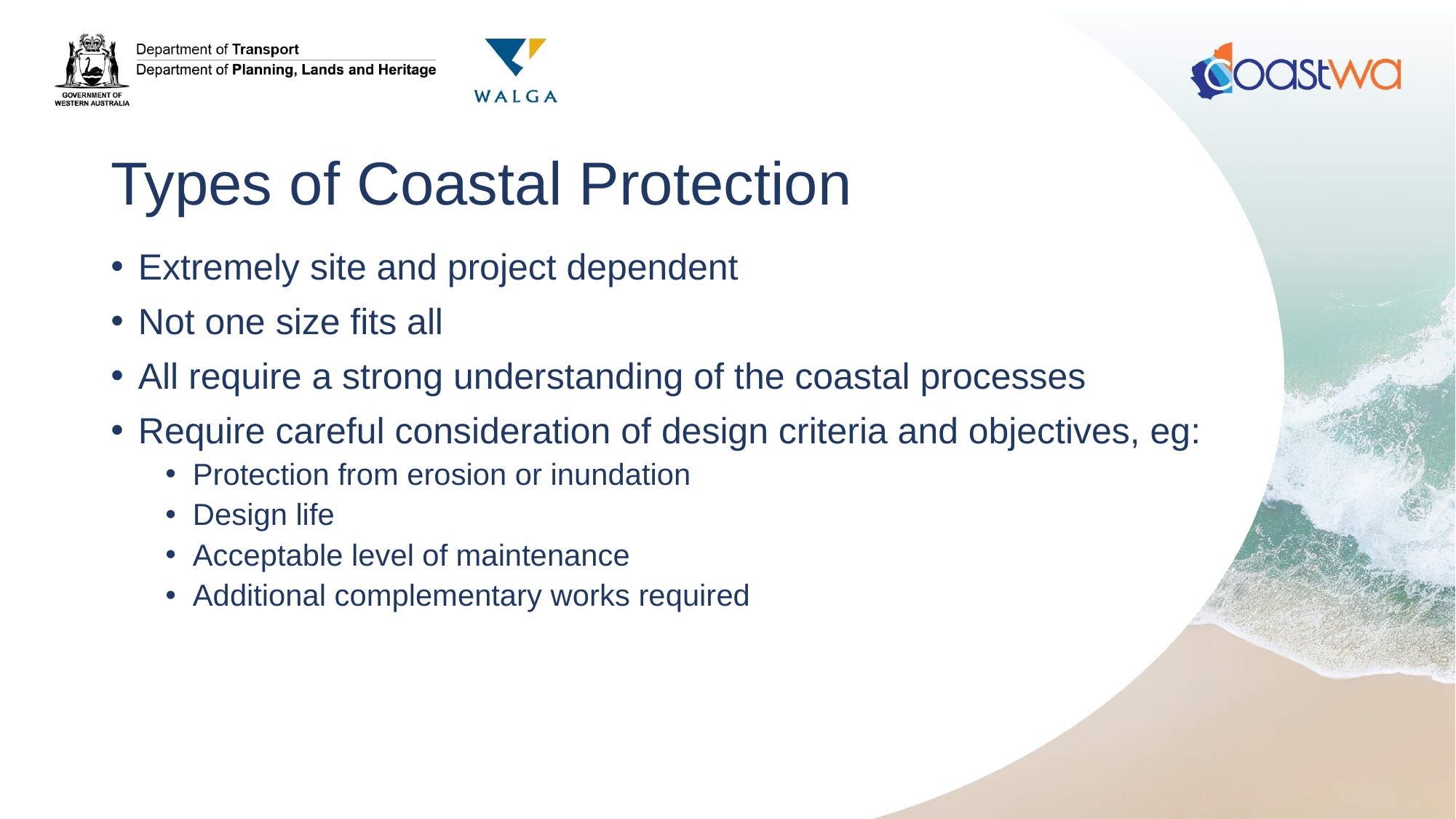

# Types of Coastal Protection
Extremely site and project dependent
Not one size fits all
All require a strong understanding of the coastal processes
Require careful consideration of design criteria and objectives, eg:
Protection from erosion or inundation
Design life
Acceptable level of maintenance
Additional complementary works required